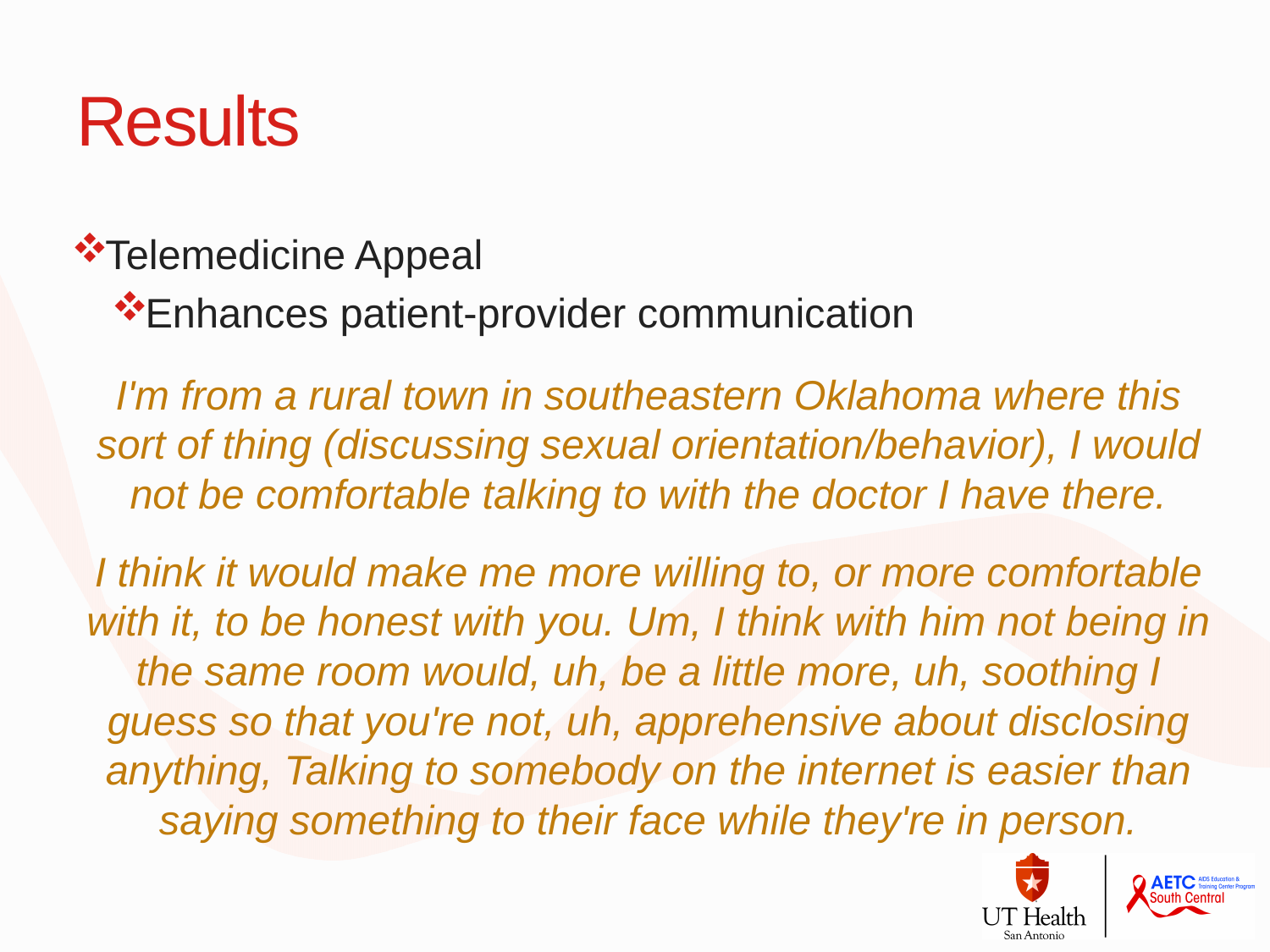

# Results
Telemedicine Appeal
Enhances patient-provider communication

I'm from a rural town in southeastern Oklahoma where this sort of thing (discussing sexual orientation/behavior), I would not be comfortable talking to with the doctor I have there.

I think it would make me more willing to, or more comfortable with it, to be honest with you. Um, I think with him not being in the same room would, uh, be a little more, uh, soothing I guess so that you're not, uh, apprehensive about disclosing anything, Talking to somebody on the internet is easier than saying something to their face while they're in person.